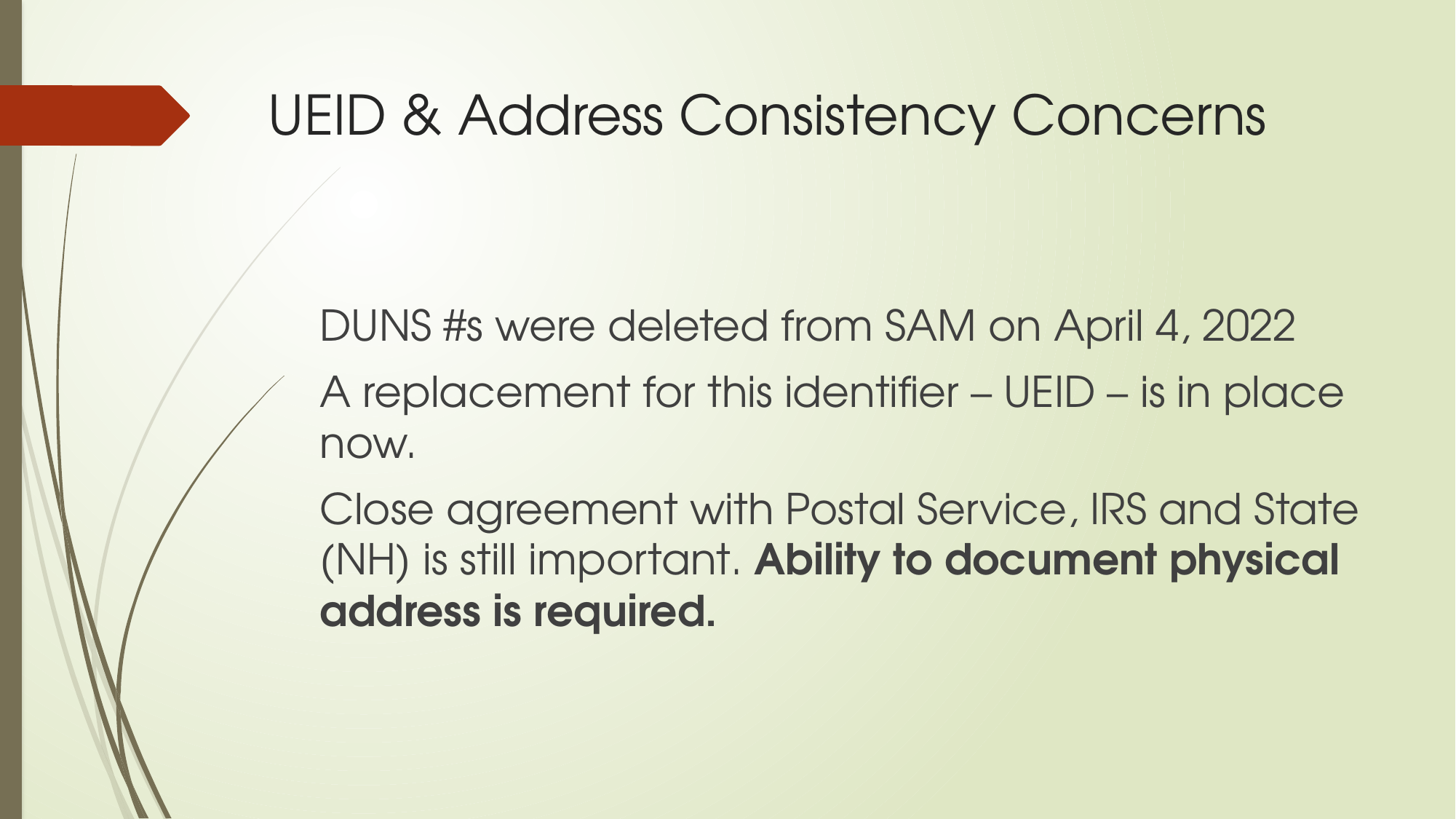

# UEID & Address Consistency Concerns

DUNS #s were deleted from SAM on April 4, 2022
A replacement for this identifier – UEID – is in place now.
Close agreement with Postal Service, IRS and State (NH) is still important. Ability to document physical address is required.